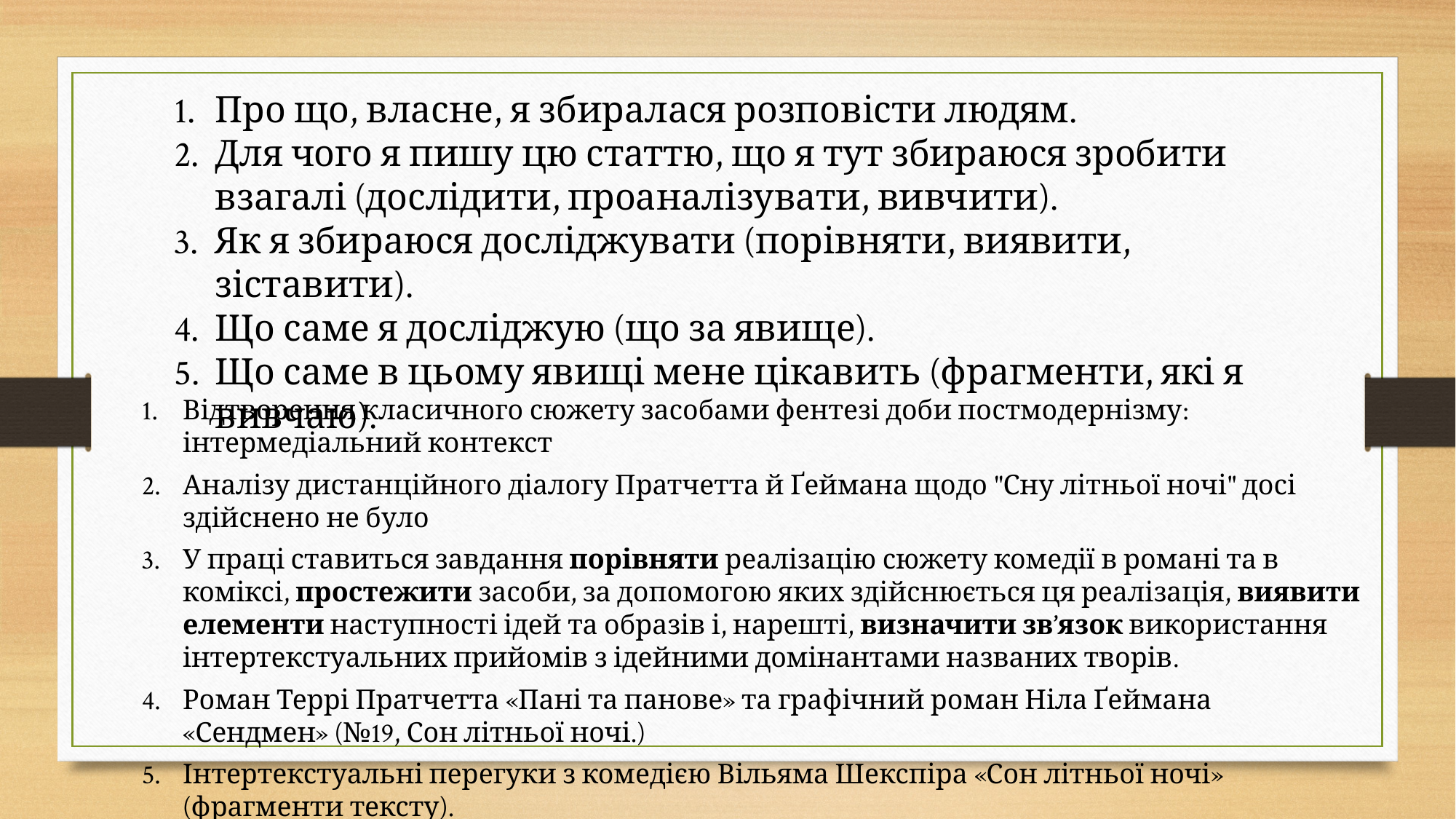

Про що, власне, я збиралася розповісти людям.
Для чого я пишу цю статтю, що я тут збираюся зробити взагалі (дослідити, проаналізувати, вивчити).
Як я збираюся досліджувати (порівняти, виявити, зіставити).
Що саме я досліджую (що за явище).
Що саме в цьому явищі мене цікавить (фрагменти, які я вивчаю).

Відтворення класичного сюжету засобами фентезі доби постмодернізму: інтермедіальний контекст
Аналізу дистанційного діалогу Пратчетта й Ґеймана щодо "Сну літньої ночі" досі здійснено не було
У праці ставиться завдання порівняти реалізацію сюжету комедії в романі та в коміксі, простежити засоби, за допомогою яких здійснюється ця реалізація, виявити елементи наступності ідей та образів і, нарешті, визначити зв’язок використання інтертекстуальних прийомів з ідейними домінантами названих творів.
Роман Террі Пратчетта «Пані та панове» та графічний роман Ніла Ґеймана «Сендмен» (№19, Сон літньої ночі.)
Інтертекстуальні перегуки з комедією Вільяма Шекспіра «Сон літньої ночі» (фрагменти тексту).